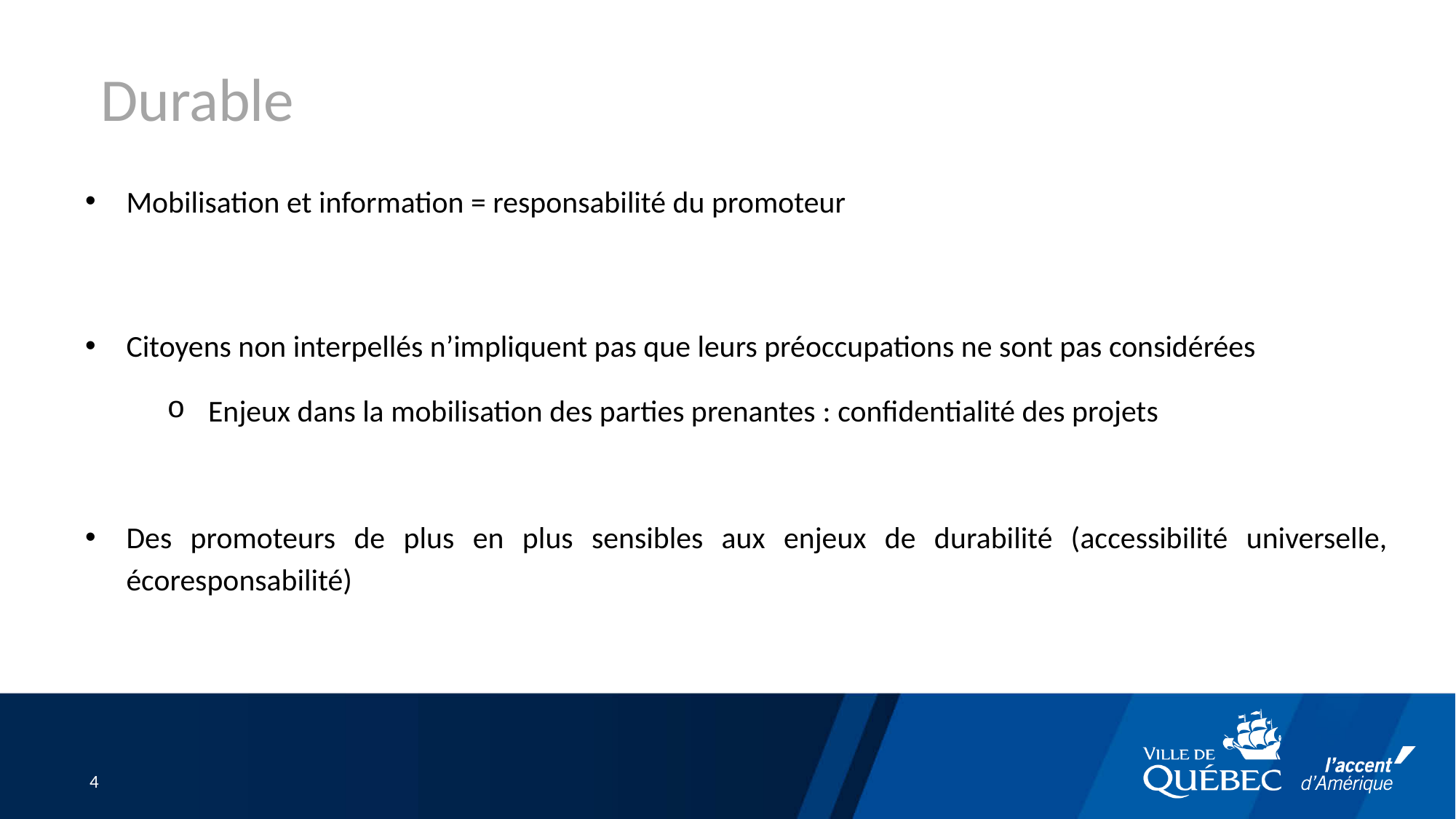

# Durable
Mobilisation et information = responsabilité du promoteur

Citoyens non interpellés n’impliquent pas que leurs préoccupations ne sont pas considérées
Enjeux dans la mobilisation des parties prenantes : confidentialité des projets

Des promoteurs de plus en plus sensibles aux enjeux de durabilité (accessibilité universelle, écoresponsabilité)